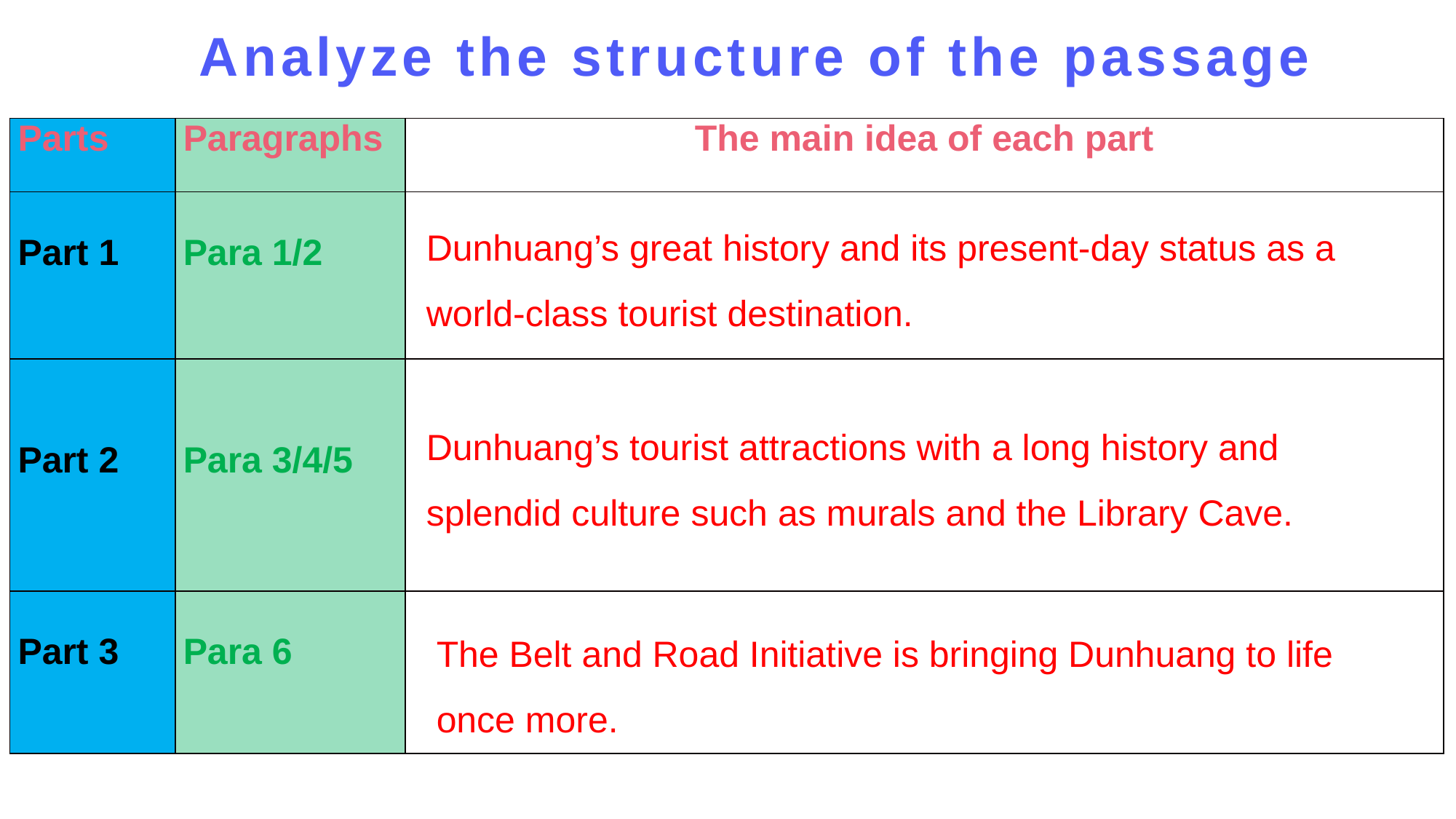

# Analyze the structure of the passage
| Parts | Paragraphs | The main idea of each part |
| --- | --- | --- |
| Part 1 | Para 1/2 |  |
| Part 2 | Para 3/4/5 |  |
| Part 3 | Para 6 |  |
Dunhuang’s great history and its present-day status as a world-class tourist destination.
Dunhuang’s tourist attractions with a long history and splendid culture such as murals and the Library Cave.
The Belt and Road Initiative is bringing Dunhuang to life once more.